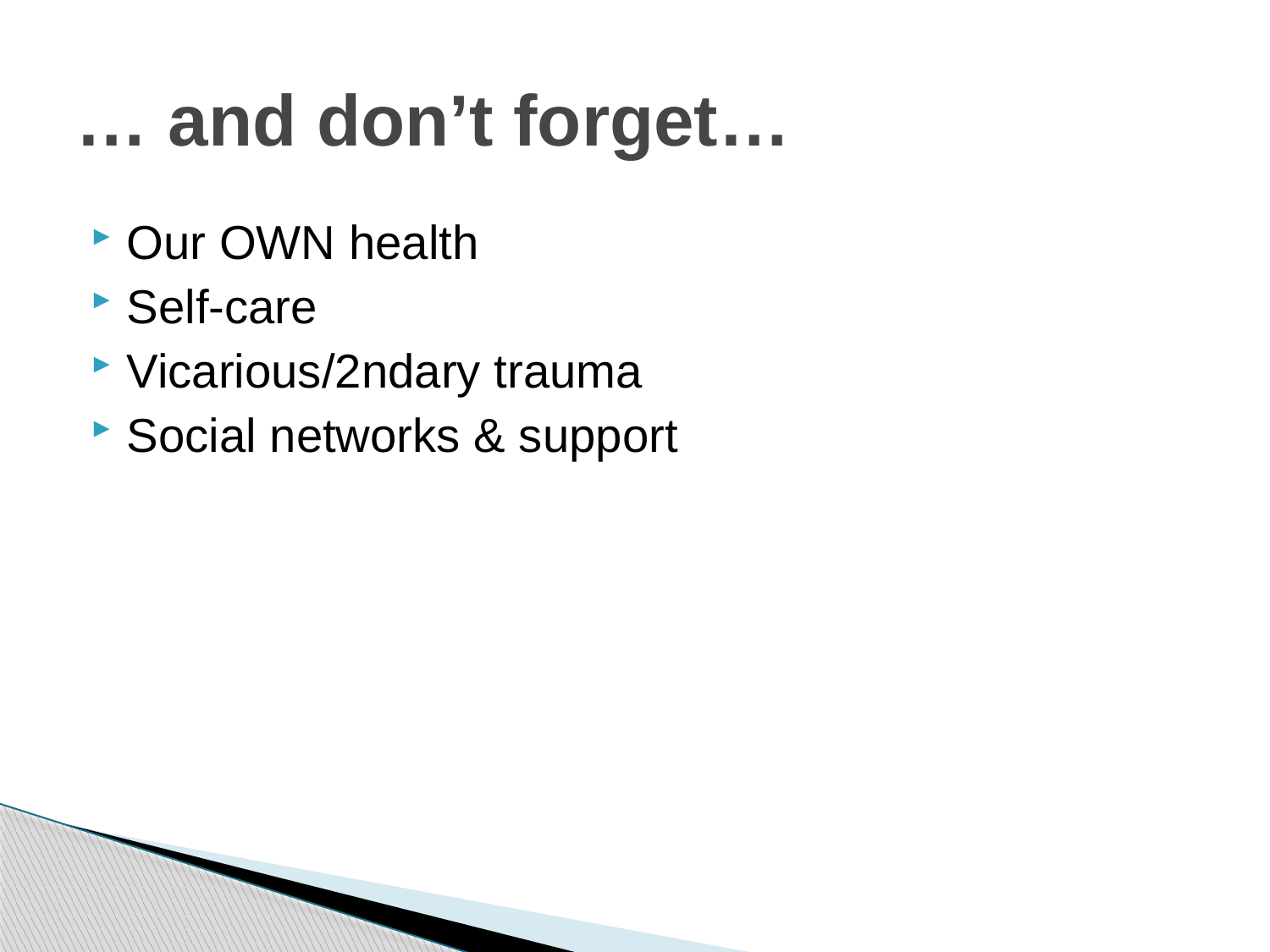

# … and don’t forget…
Our OWN health
Self-care
Vicarious/2ndary trauma
Social networks & support